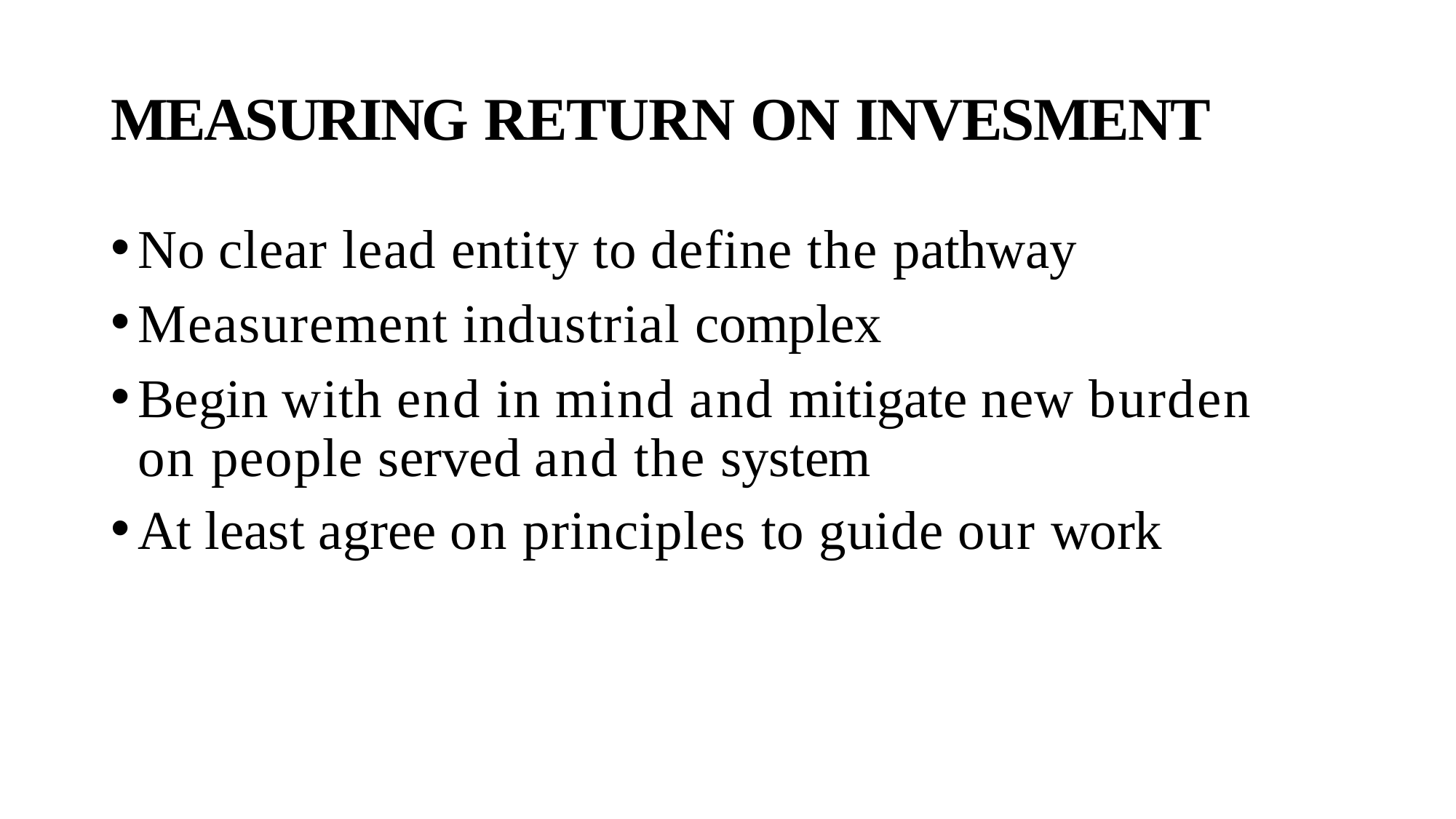

# MEASURING RETURN ON INVESMENT
No clear lead entity to define the pathway
Measurement industrial complex
Begin with end in mind and mitigate new burden on people served and the system
At least agree on principles to guide our work